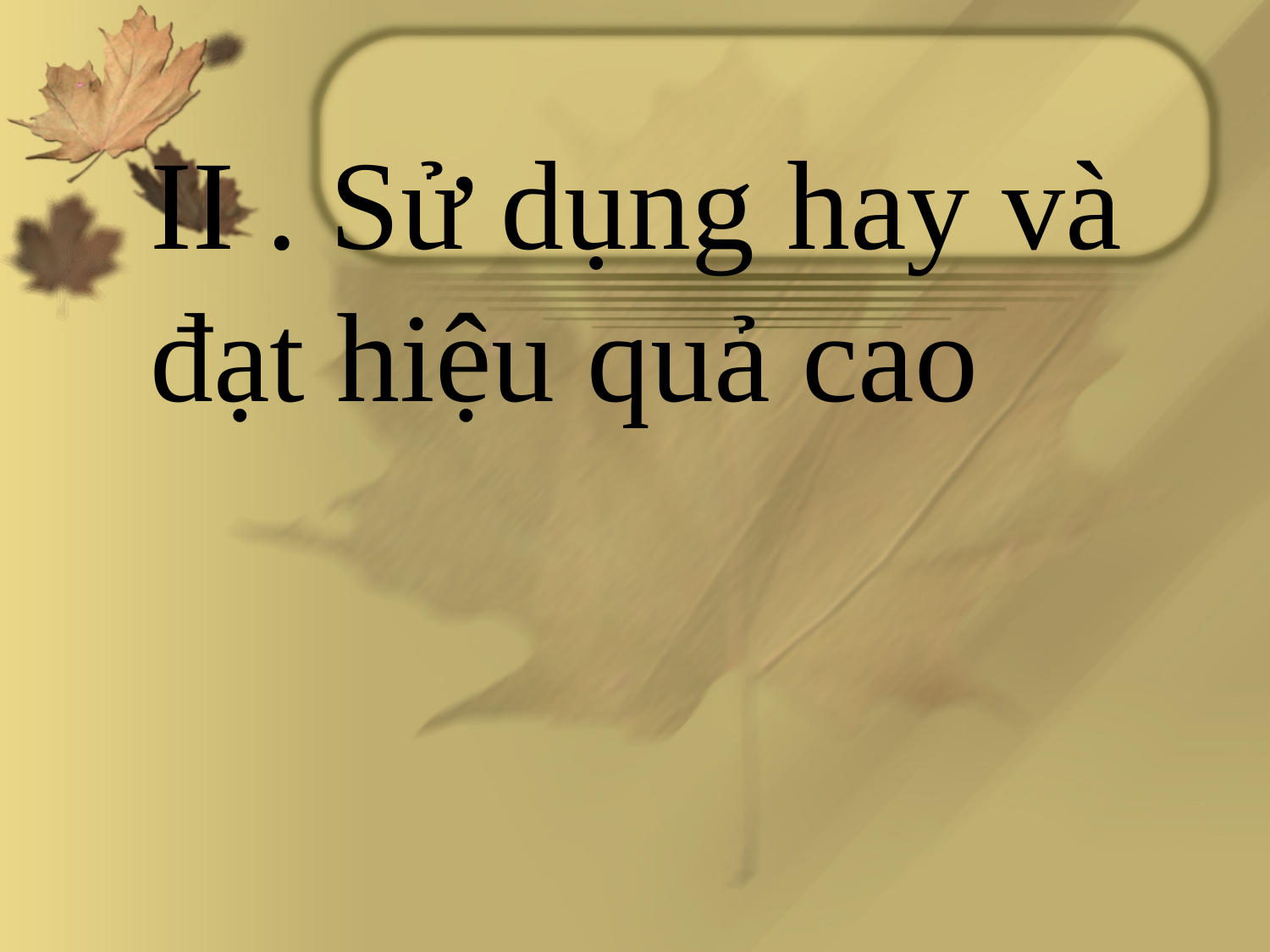

II . Sử dụng hay và đạt hiệu quả cao